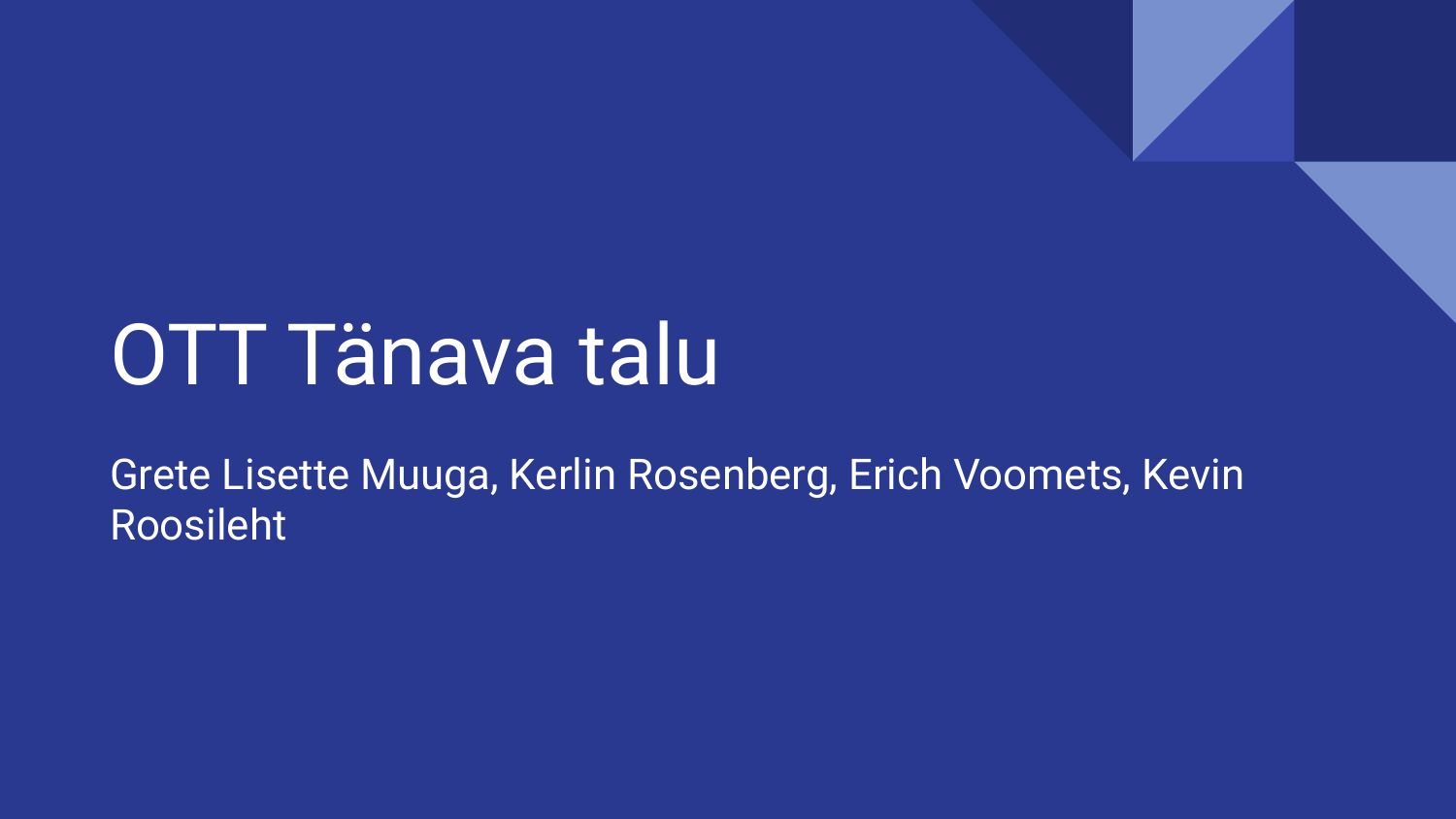

# OTT Tänava talu
Grete Lisette Muuga, Kerlin Rosenberg, Erich Voomets, Kevin Roosileht